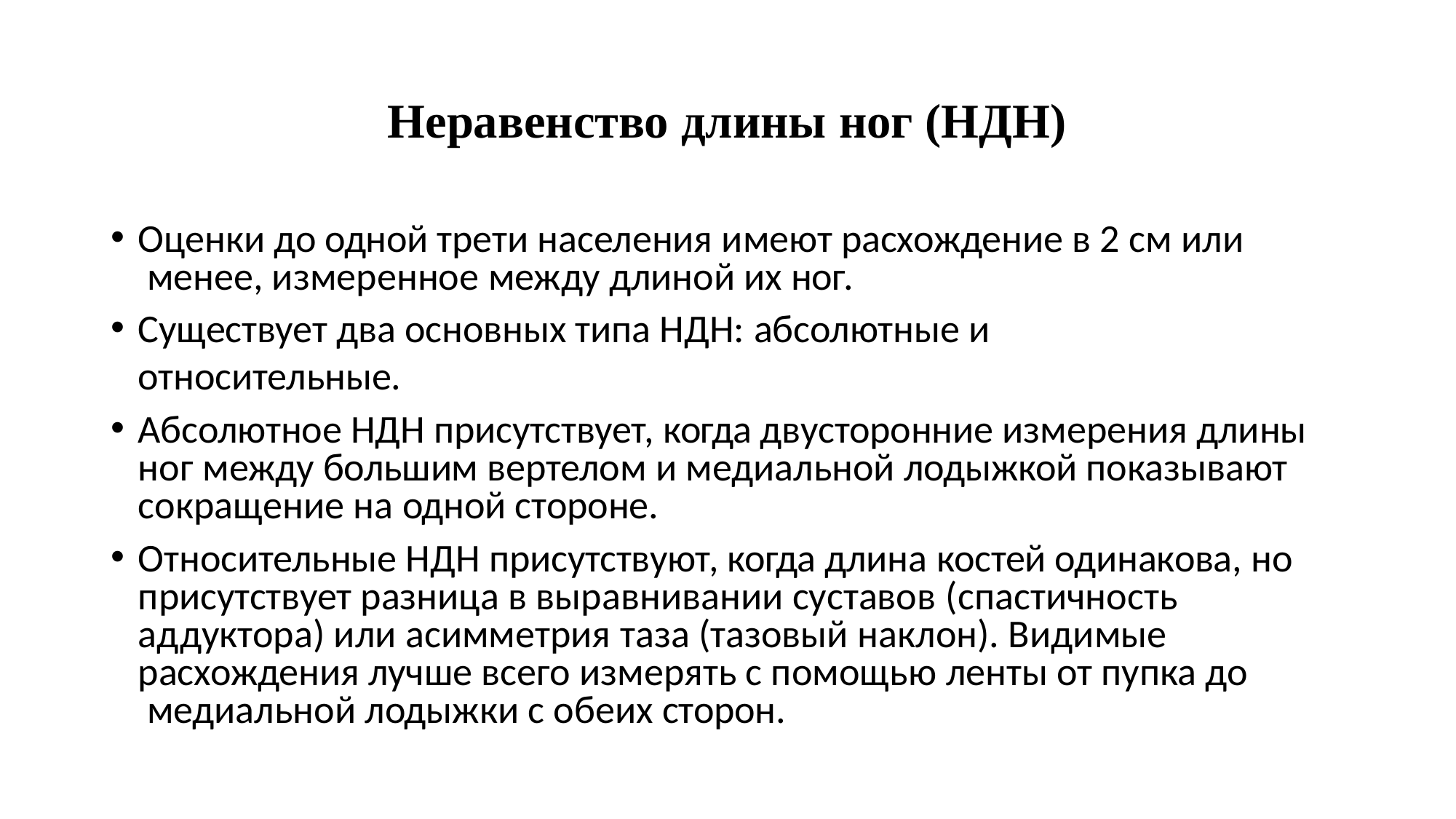

# Неравенство длины ног (НДН)
Оценки до одной трети населения имеют расхождение в 2 см или  менее, измеренное между длиной их ног.
Существует два основных типа НДН: абсолютные и относительные.
Абсолютное НДН присутствует, когда двусторонние измерения длины  ног между большим вертелом и медиальной лодыжкой показывают  сокращение на одной стороне.
Относительные НДН присутствуют, когда длина костей одинакова, но  присутствует разница в выравнивании суставов (спастичность
аддуктора) или асимметрия таза (тазовый наклон). Видимые  расхождения лучше всего измерять с помощью ленты от пупка до  медиальной лодыжки с обеих сторон.